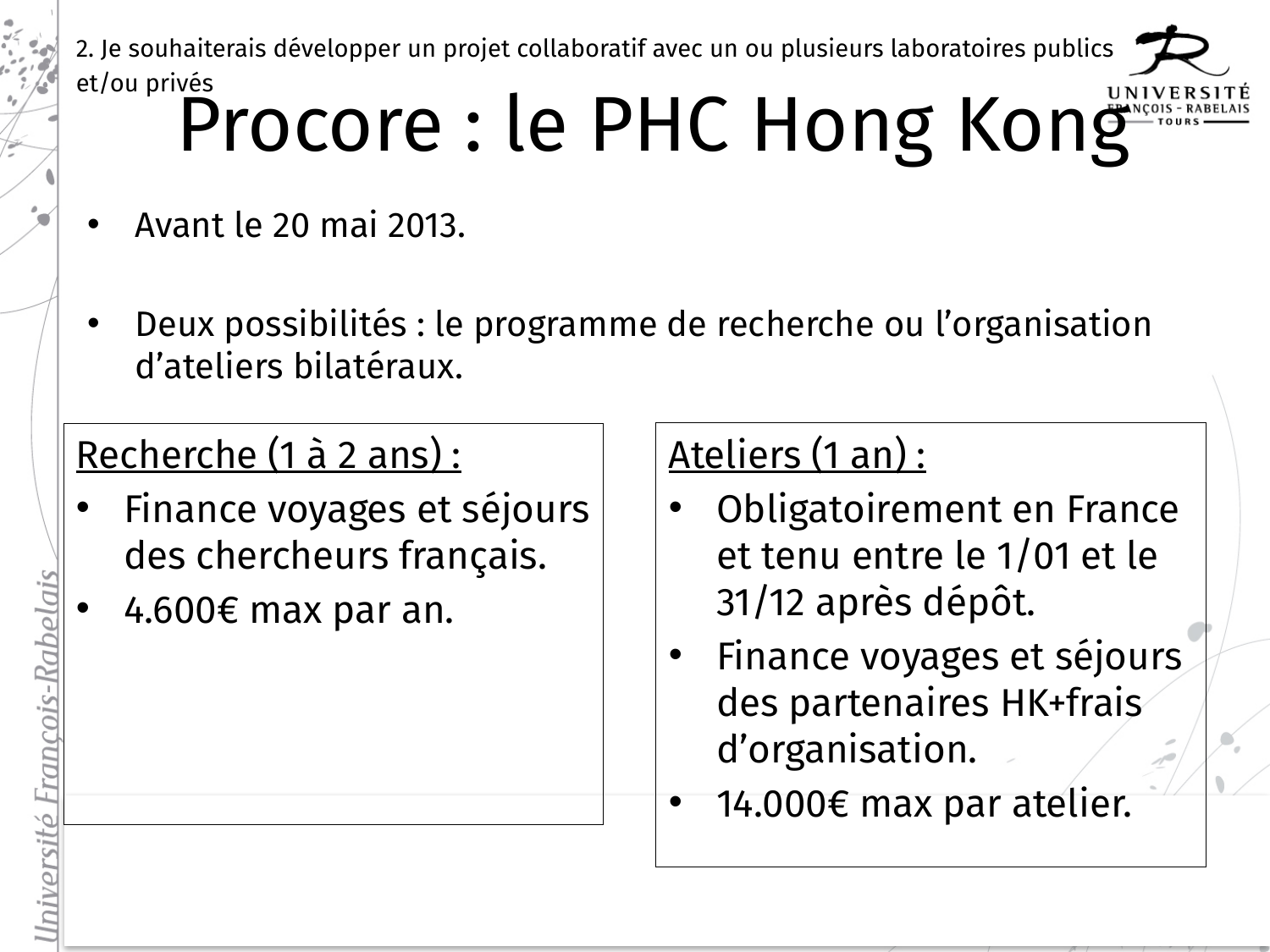

2. Je souhaiterais développer un projet collaboratif avec un ou plusieurs laboratoires publics
et/ou privés

# Procore : le PHC Hong Kong

Avant le 20 mai 2013.

Deux possibilités : le programme de recherche ou l’organisation d’ateliers bilatéraux.

Recherche (1 à 2 ans) :
Finance voyages et séjours des chercheurs français.
4.600€ max par an.

Ateliers (1 an) :
Obligatoirement en France et tenu entre le 1/01 et le 31/12 après dépôt.
Finance voyages et séjours des partenaires HK+frais d’organisation.
14.000€ max par atelier.